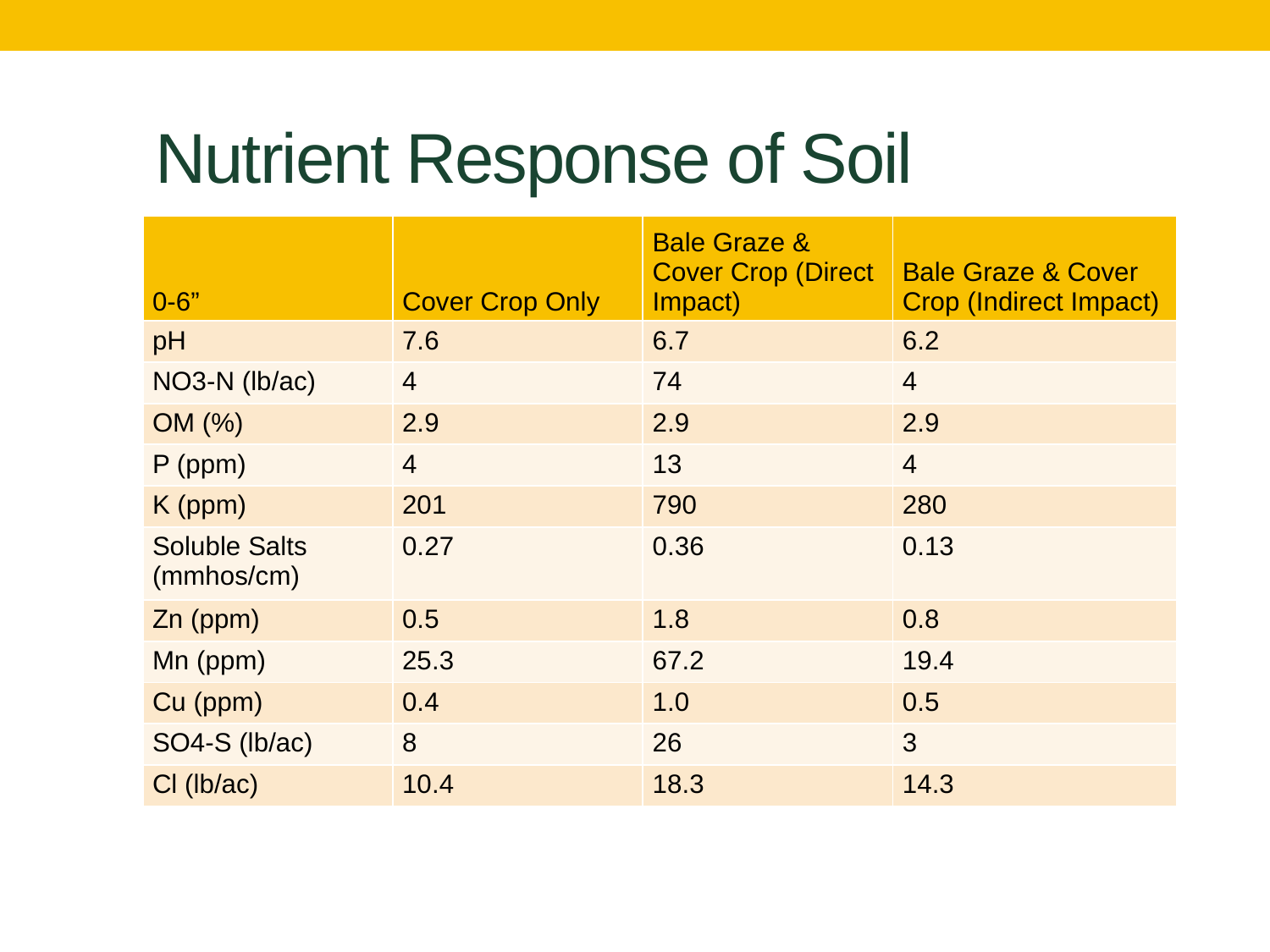

# Nutrient Response of Soil
| 0-6” | Cover Crop Only | Bale Graze & Cover Crop (Direct Impact) | Bale Graze & Cover Crop (Indirect Impact) |
| --- | --- | --- | --- |
| pH | 7.6 | 6.7 | 6.2 |
| NO3-N (lb/ac) | 4 | 74 | 4 |
| OM (%) | 2.9 | 2.9 | 2.9 |
| P (ppm) | 4 | 13 | 4 |
| K (ppm) | 201 | 790 | 280 |
| Soluble Salts (mmhos/cm) | 0.27 | 0.36 | 0.13 |
| Zn (ppm) | 0.5 | 1.8 | 0.8 |
| Mn (ppm) | 25.3 | 67.2 | 19.4 |
| Cu (ppm) | 0.4 | 1.0 | 0.5 |
| SO4-S (lb/ac) | 8 | 26 | 3 |
| Cl (lb/ac) | 10.4 | 18.3 | 14.3 |